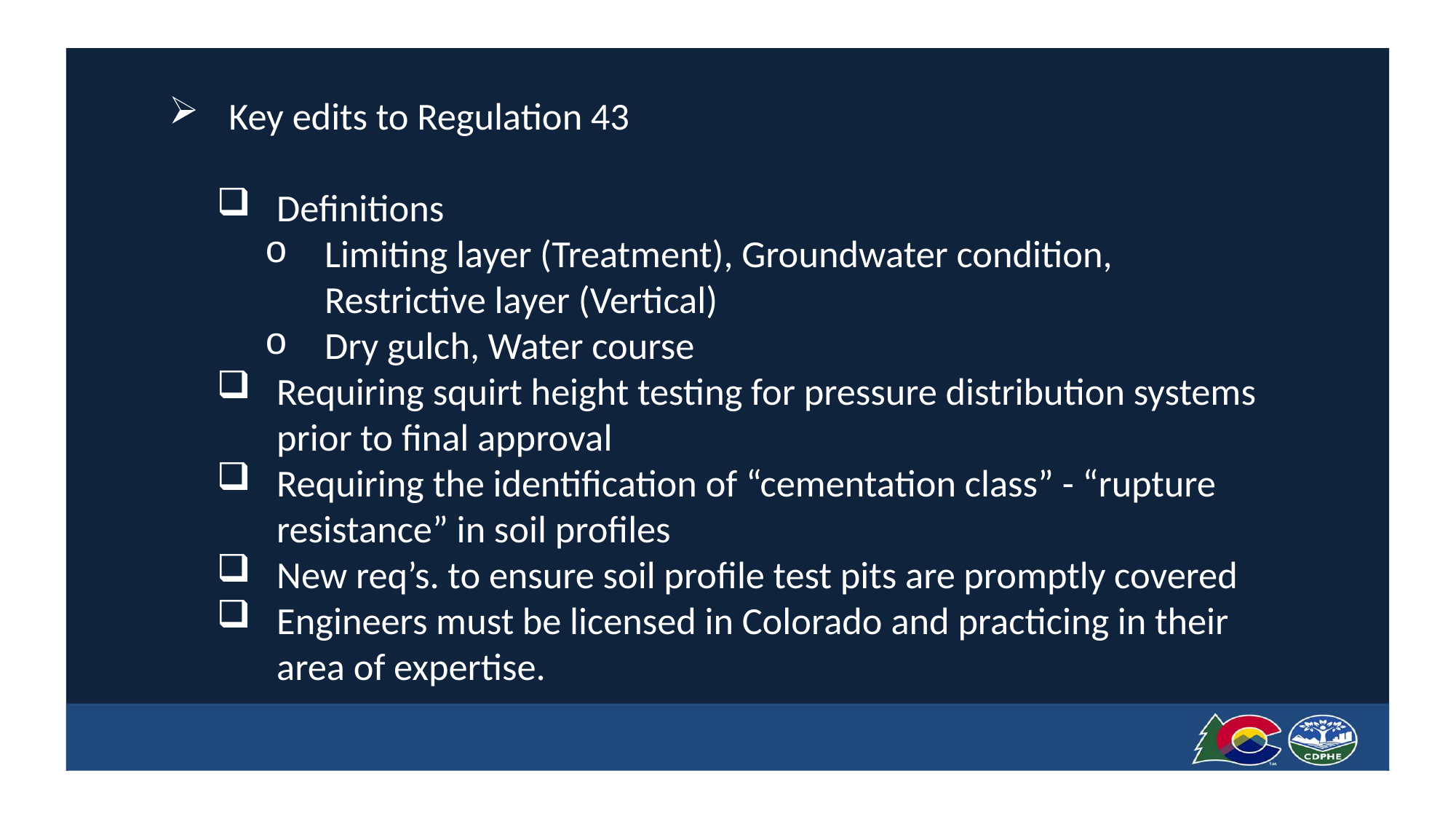

Key edits to Regulation 43

Definitions
Limiting layer (Treatment), Groundwater condition, Restrictive layer (Vertical)
Dry gulch, Water course
Requiring squirt height testing for pressure distribution systems prior to final approval
Requiring the identification of “cementation class” - “rupture resistance” in soil profiles
New req’s. to ensure soil profile test pits are promptly covered
Engineers must be licensed in Colorado and practicing in their area of expertise.